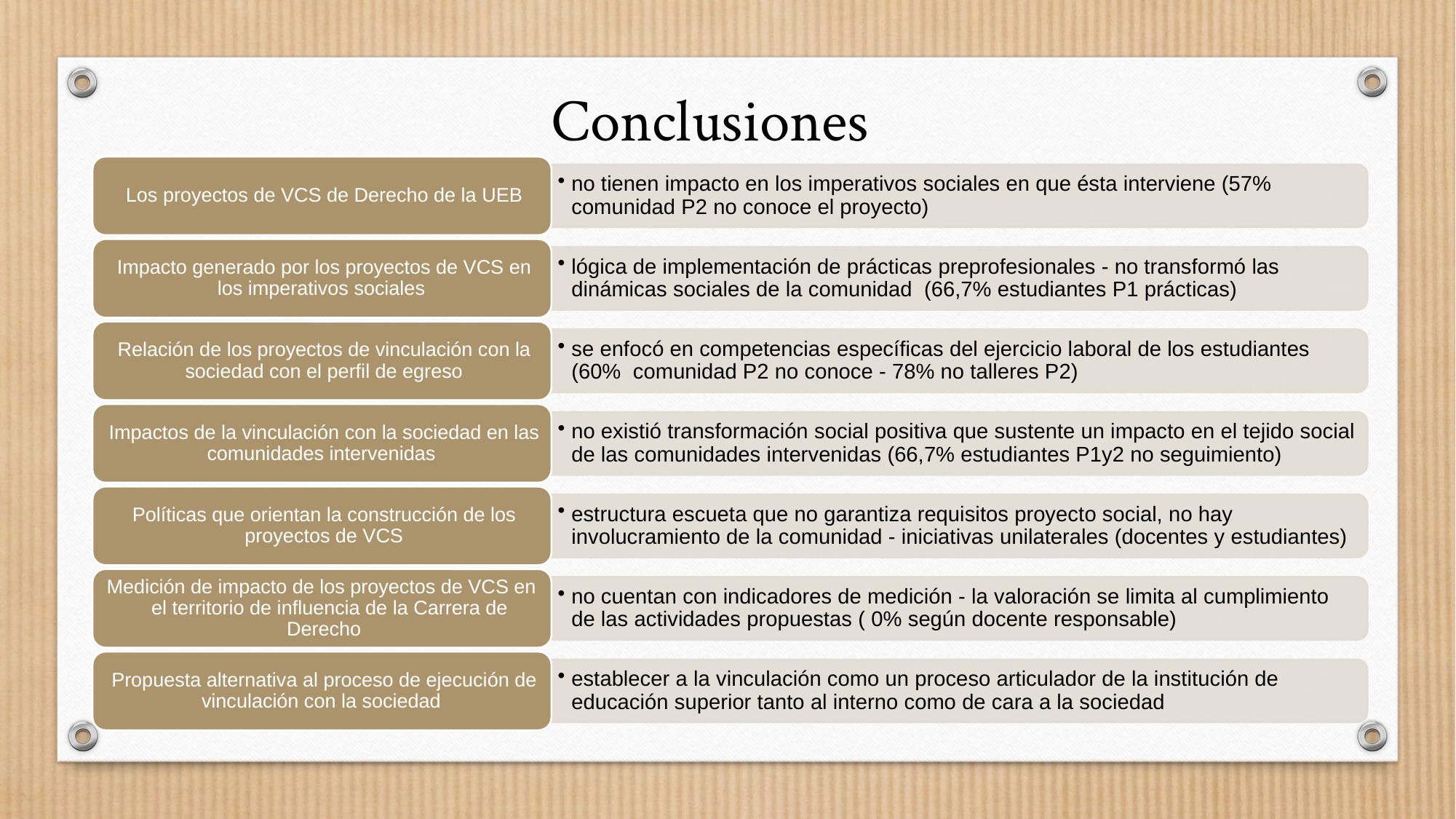

Conclusiones
no tienen impacto en los imperativos sociales en que ésta interviene (57% comunidad P2 no conoce el proyecto)
Los proyectos de VCS de Derecho de la UEB
lógica de implementación de prácticas preprofesionales - no transformó las dinámicas sociales de la comunidad  (66,7% estudiantes P1 prácticas)
Impacto generado por los proyectos de VCS en los imperativos sociales
se enfocó en competencias específicas del ejercicio laboral de los estudiantes (60%  comunidad P2 no conoce - 78% no talleres P2)
Relación de los proyectos de vinculación con la sociedad con el perfil de egreso
no existió transformación social positiva que sustente un impacto en el tejido social de las comunidades intervenidas (66,7% estudiantes P1y2 no seguimiento)
Impactos de la vinculación con la sociedad en las comunidades intervenidas
estructura escueta que no garantiza requisitos proyecto social, no hay involucramiento de la comunidad - iniciativas unilaterales (docentes y estudiantes)
Políticas que orientan la construcción de los proyectos de VCS
no cuentan con indicadores de medición - la valoración se limita al cumplimiento de las actividades propuestas ( 0% según docente responsable)
Medición de impacto de los proyectos de VCS en    el territorio de influencia de la Carrera de Derecho
establecer a la vinculación como un proceso articulador de la institución de educación superior tanto al interno como de cara a la sociedad
Propuesta alternativa al proceso de ejecución de vinculación con la sociedad